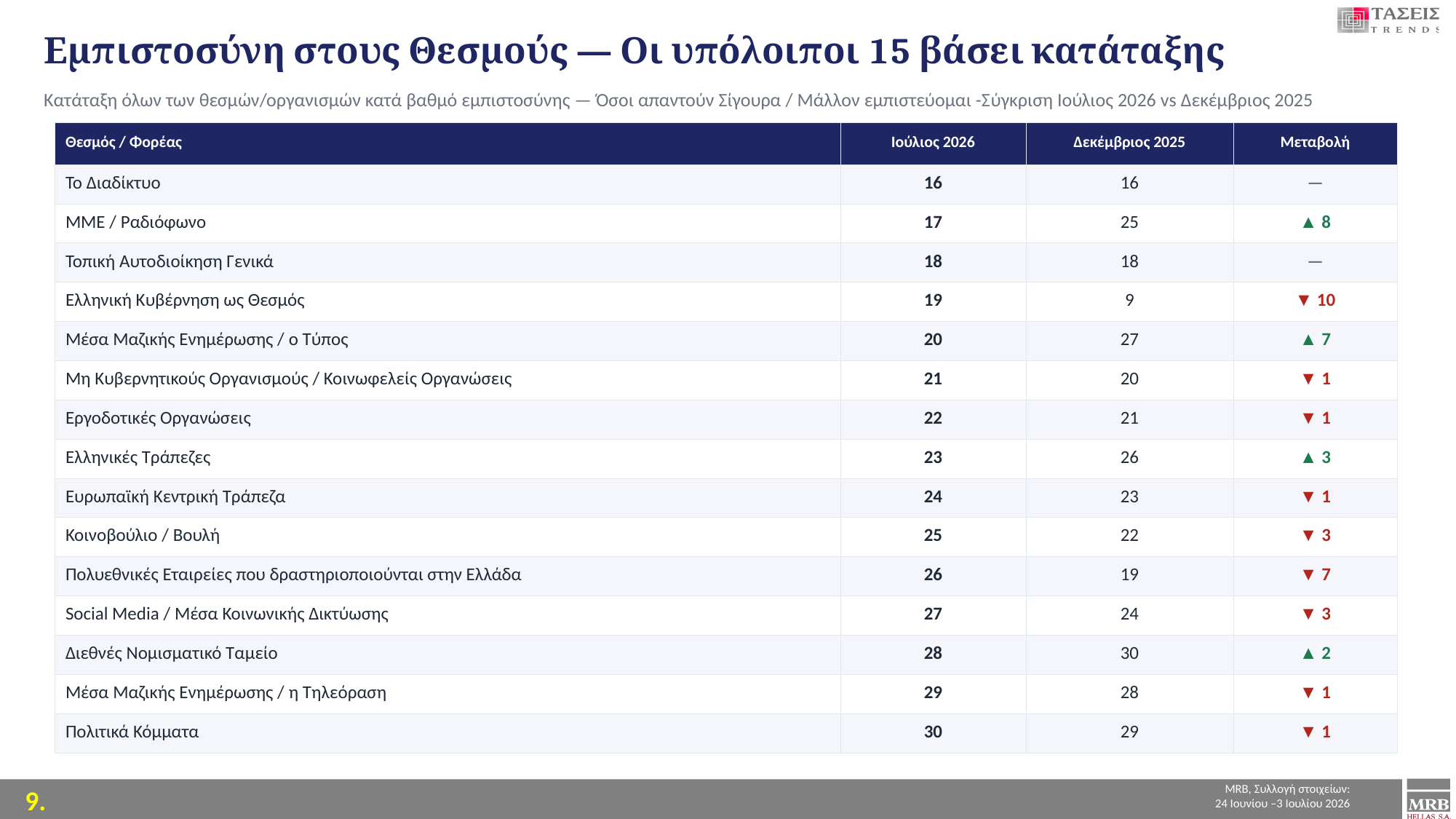

Εμπιστοσύνη στους Θεσμούς — Οι υπόλοιποι 15 βάσει κατάταξης
Κατάταξη όλων των θεσμών/οργανισμών κατά βαθμό εμπιστοσύνης — Όσοι απαντούν Σίγουρα / Μάλλον εμπιστεύομαι -Σύγκριση Ιούλιος 2026 vs Δεκέμβριος 2025
| Θεσμός / Φορέας | Ιούλιος 2026 | Δεκέμβριος 2025 | Μεταβολή |
| --- | --- | --- | --- |
| Το Διαδίκτυο | 16 | 16 | — |
| ΜΜΕ / Ραδιόφωνο | 17 | 25 | ▲ 8 |
| Τοπική Αυτοδιοίκηση Γενικά | 18 | 18 | — |
| Ελληνική Κυβέρνηση ως Θεσμός | 19 | 9 | ▼ 10 |
| Μέσα Μαζικής Ενημέρωσης / ο Τύπος | 20 | 27 | ▲ 7 |
| Μη Κυβερνητικούς Οργανισμούς / Κοινωφελείς Οργανώσεις | 21 | 20 | ▼ 1 |
| Εργοδοτικές Οργανώσεις | 22 | 21 | ▼ 1 |
| Ελληνικές Τράπεζες | 23 | 26 | ▲ 3 |
| Ευρωπαϊκή Κεντρική Τράπεζα | 24 | 23 | ▼ 1 |
| Κοινοβούλιο / Βουλή | 25 | 22 | ▼ 3 |
| Πολυεθνικές Εταιρείες που δραστηριοποιούνται στην Ελλάδα | 26 | 19 | ▼ 7 |
| Social Media / Μέσα Κοινωνικής Δικτύωσης | 27 | 24 | ▼ 3 |
| Διεθνές Νομισματικό Ταμείο | 28 | 30 | ▲ 2 |
| Μέσα Μαζικής Ενημέρωσης / η Τηλεόραση | 29 | 28 | ▼ 1 |
| Πολιτικά Κόμματα | 30 | 29 | ▼ 1 |